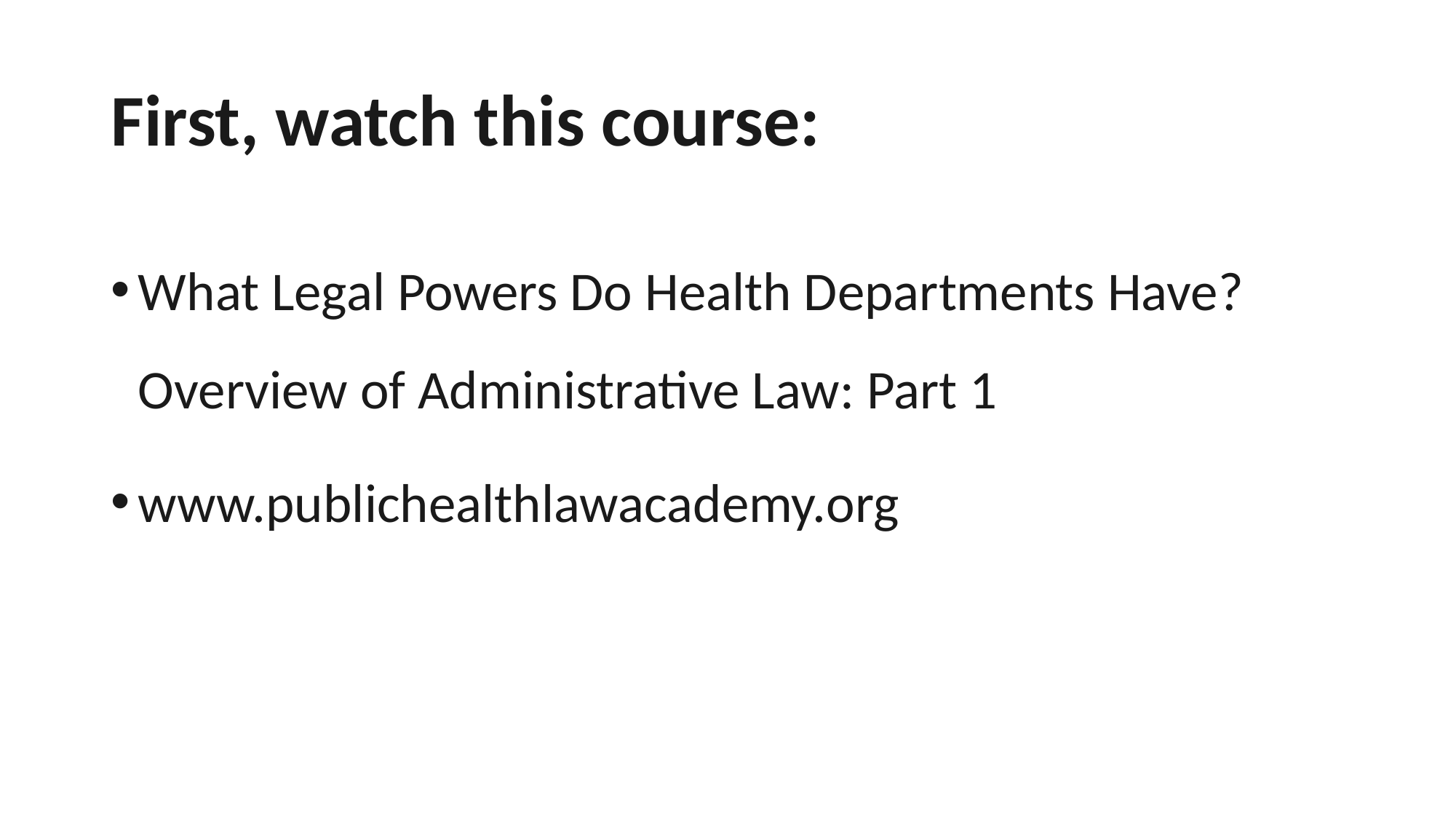

# First, watch this course:
What Legal Powers Do Health Departments Have? Overview of Administrative Law: Part 1
www.publichealthlawacademy.org